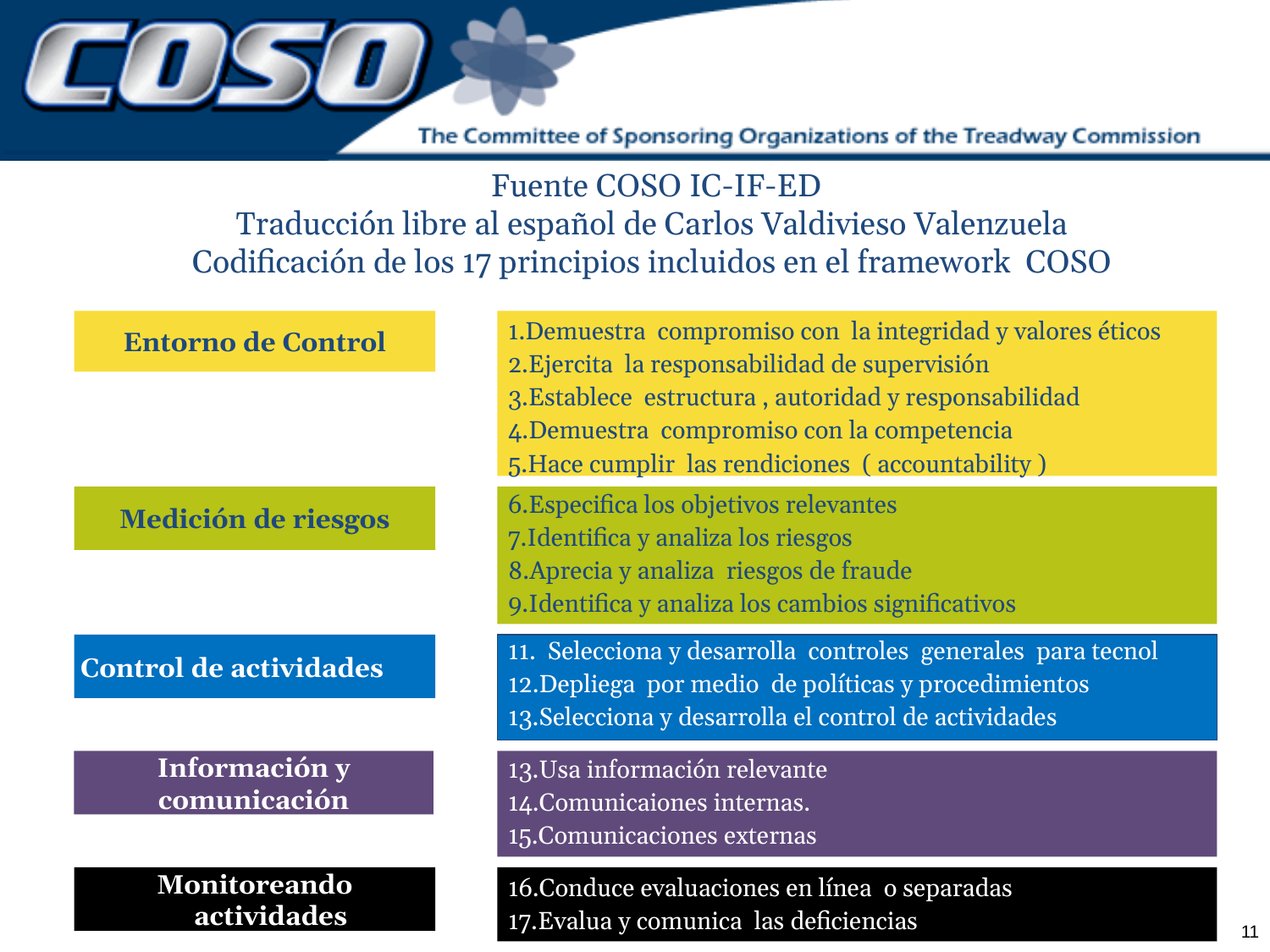

# Fuente COSO IC-IF-ED Traducción libre al español de Carlos Valdivieso Valenzuela Codificación de los 17 principios incluidos en el framework  COSO
Entorno de Control

Demuestra  compromiso con  la integridad y valores éticos
Ejercita  la responsabilidad de supervisión
Establece  estructura , autoridad y responsabilidad
Demuestra  compromiso con la competencia
Hace cumplir  las rendiciones  ( accountability )
Medición de riesgos

Especifica los objetivos relevantes
Identifica y analiza los riesgos
Aprecia y analiza  riesgos de fraude
Identifica y analiza los cambios significativos
Control de actividades

11.  Selecciona y desarrolla  controles  generales  para tecnol
Depliega  por medio  de políticas y procedimientos
Selecciona y desarrolla el control de actividades
Información y comunicación

Usa información relevante
Comunicaiones internas.
Comunicaciones externas
Monitoreando actividades

Conduce evaluaciones en línea  o separadas
Evalua y comunica  las deficiencias